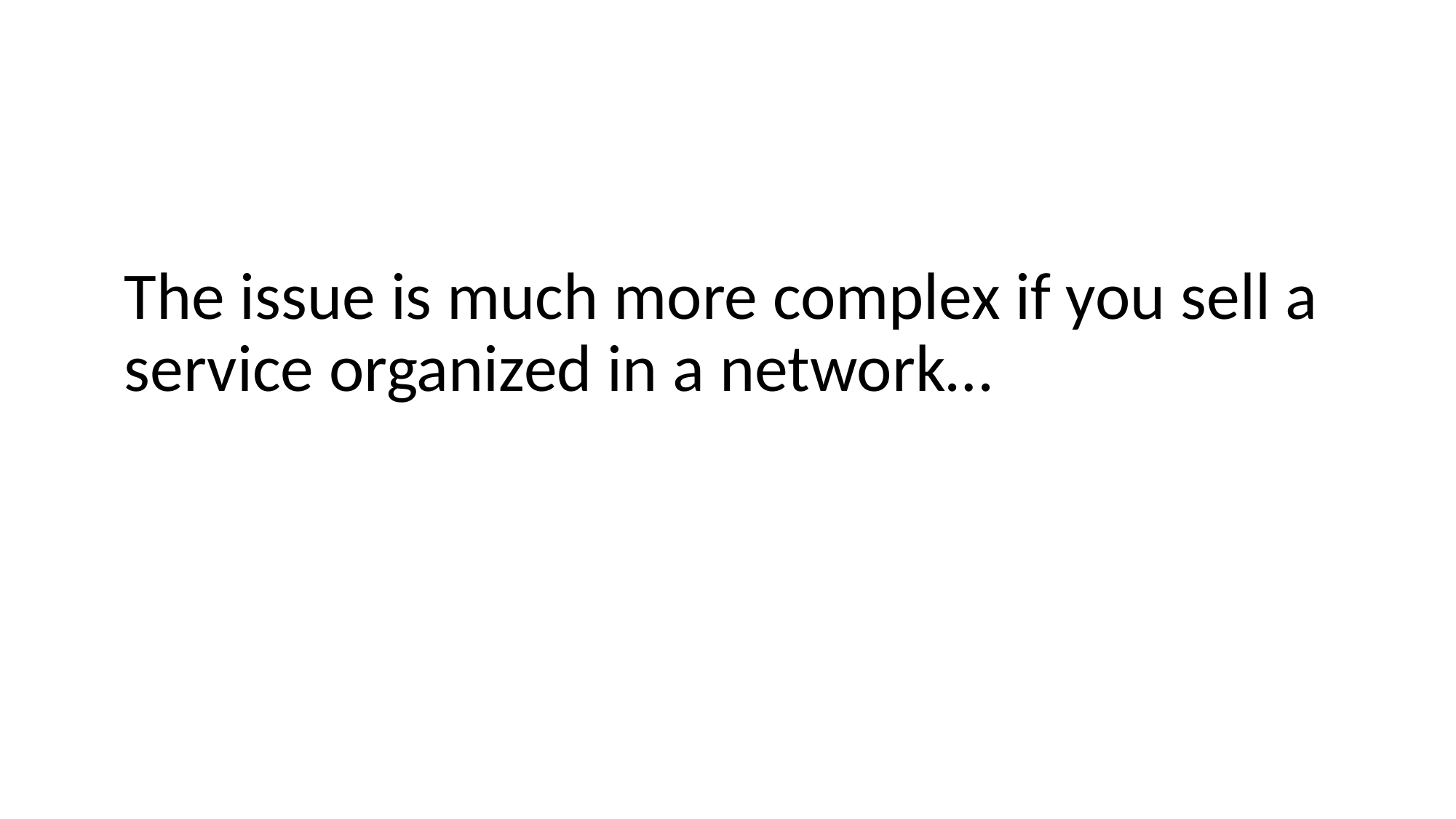

# The issue is much more complex if you sell a service organized in a network…